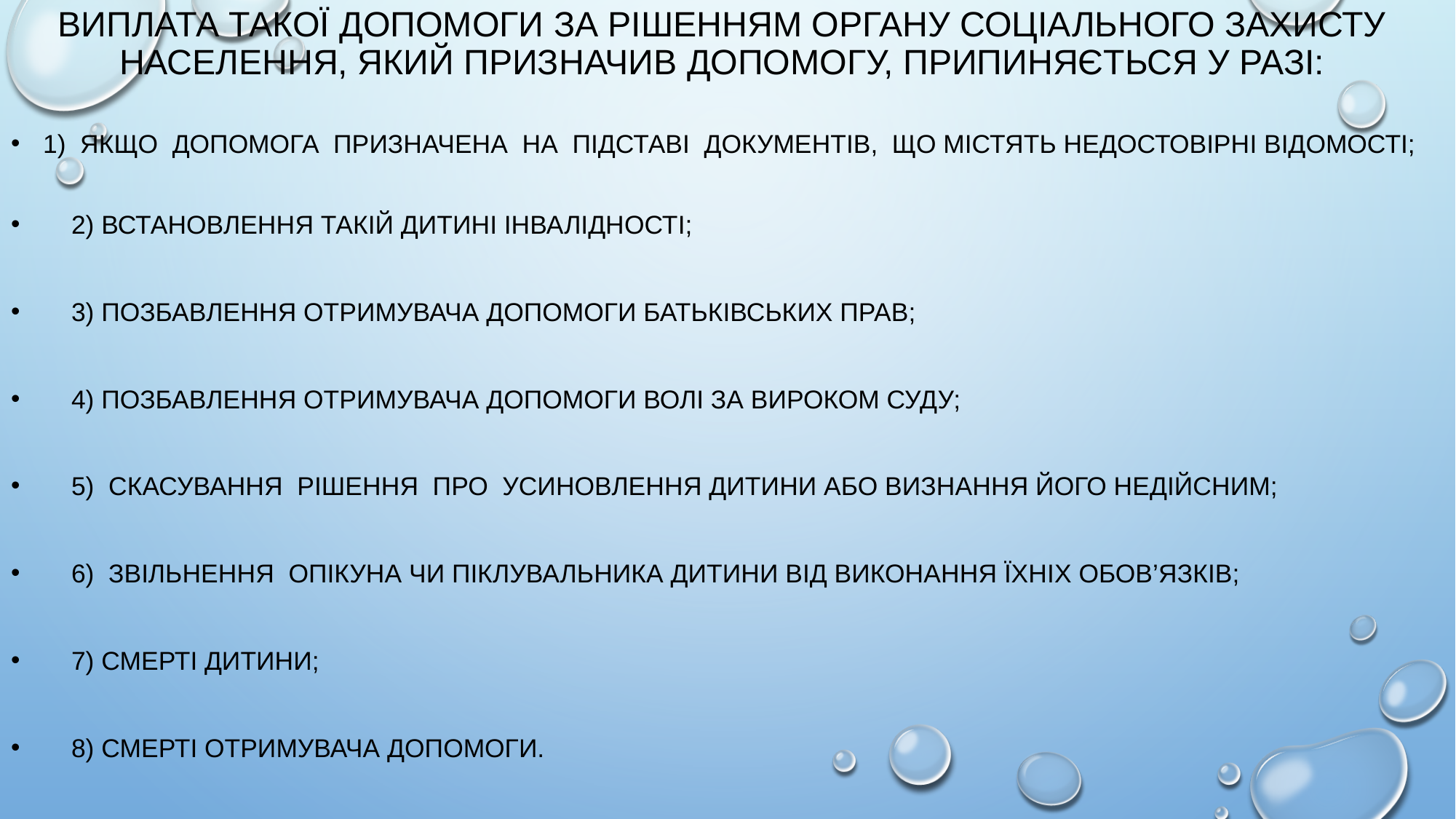

# Виплата такої допомоги за рішенням органу соціального захисту населення, який призначив допомогу, припиняється у разі:
 1)  якщо  допомога  призначена  на  підставі  документів,  що містять недостовірні відомості;
     2) встановлення такій дитині інвалідності;
     3) позбавлення отримувача допомоги батьківських прав;
     4) позбавлення отримувача допомоги волі за вироком суду;
     5)  скасування  рішення  про  усиновлення дитини або визнання його недійсним;
     6)  звільнення  опікуна чи піклувальника дитини від виконання їхніх обов’язків;
     7) смерті дитини;
     8) смерті отримувача допомоги.